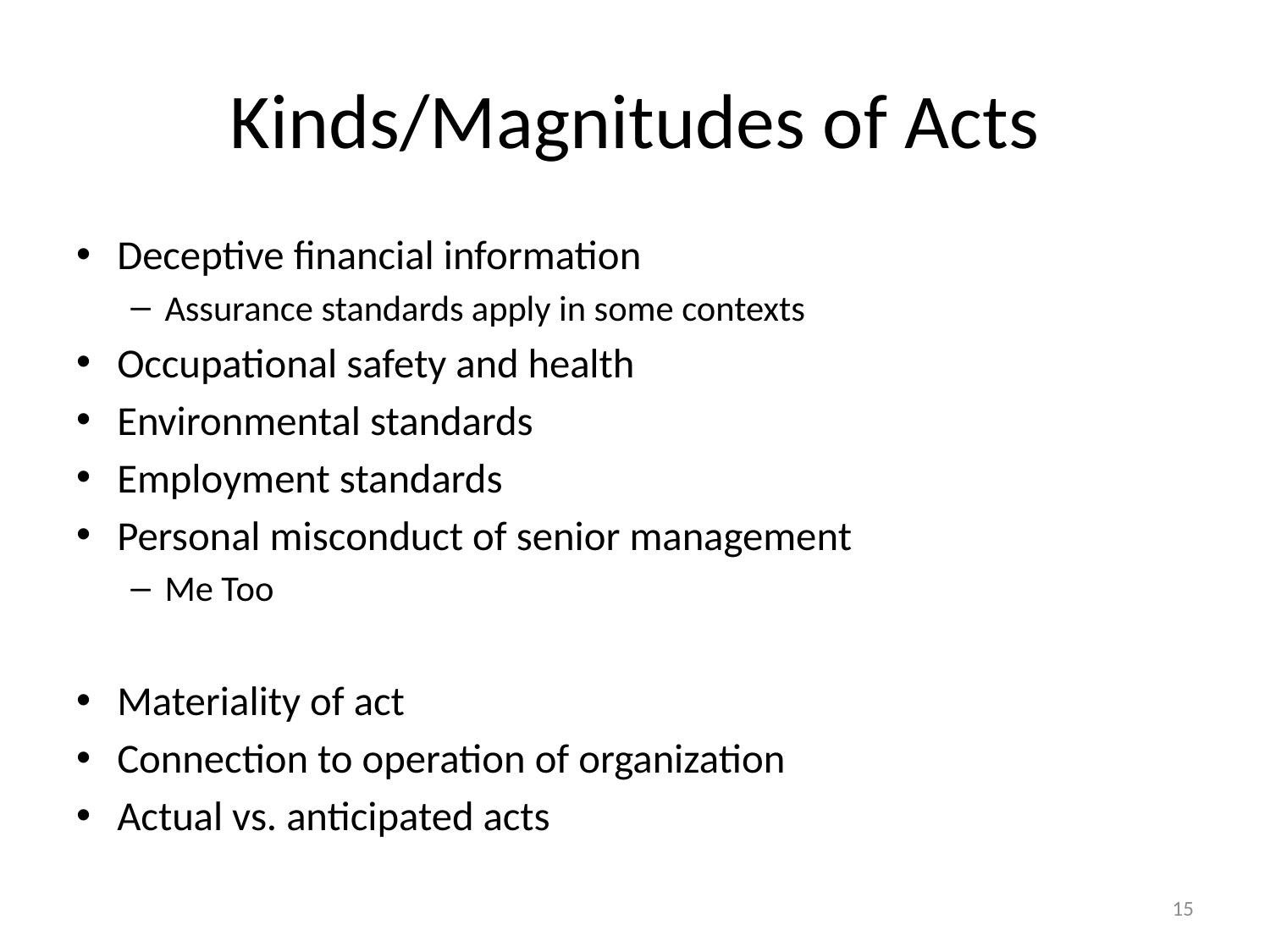

# Kinds/Magnitudes of Acts
Deceptive financial information
Assurance standards apply in some contexts
Occupational safety and health
Environmental standards
Employment standards
Personal misconduct of senior management
Me Too

Materiality of act
Connection to operation of organization
Actual vs. anticipated acts

15